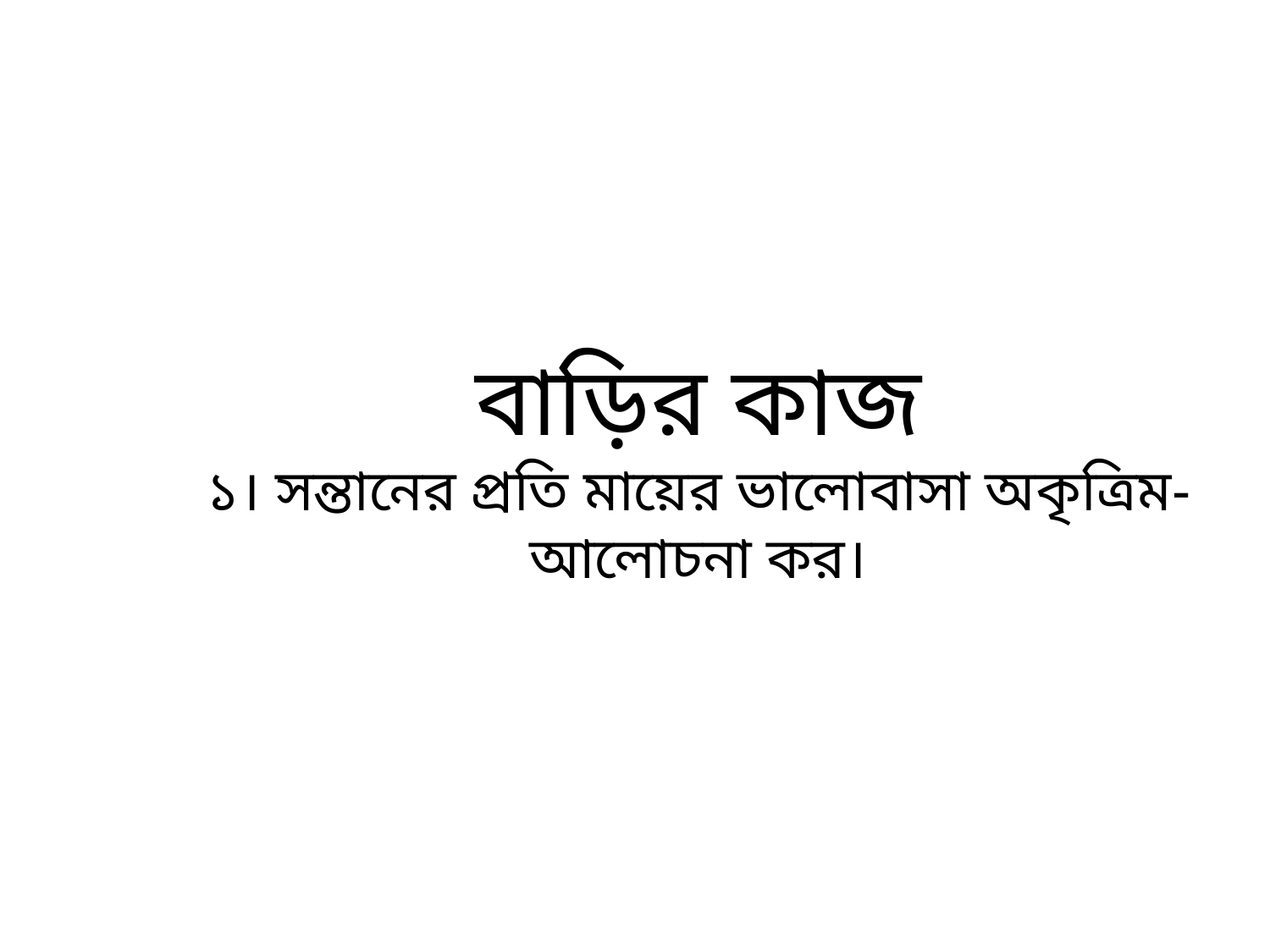

বাড়ির কাজ
১। সন্তানের প্রতি মায়ের ভালোবাসা অকৃত্রিম-আলোচনা কর।